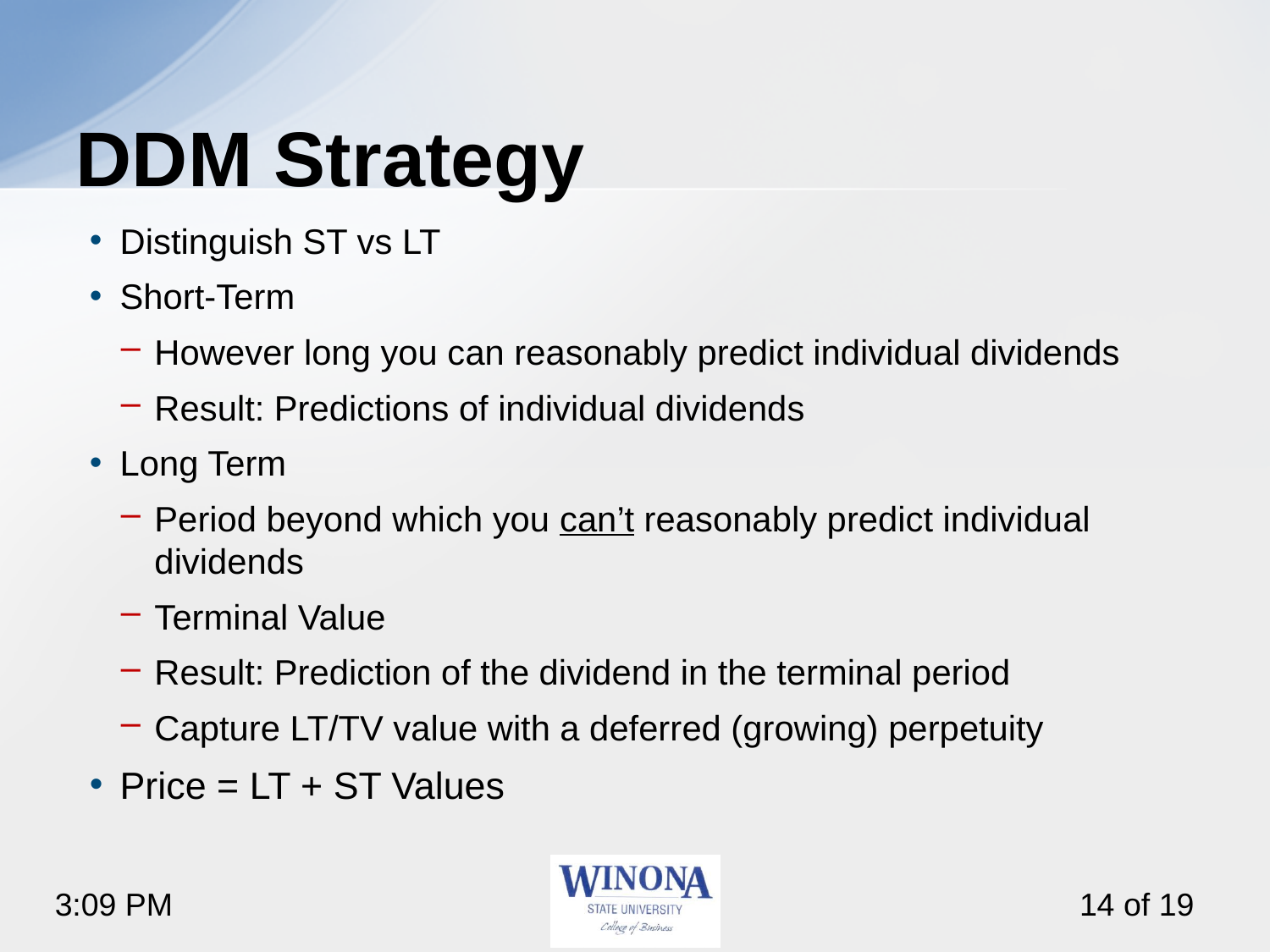

# DDM Strategy
Distinguish ST vs LT
Short-Term
However long you can reasonably predict individual dividends
Result: Predictions of individual dividends
Long Term
Period beyond which you can’t reasonably predict individual dividends
Terminal Value
Result: Prediction of the dividend in the terminal period
Capture LT/TV value with a deferred (growing) perpetuity
Price = LT + ST Values